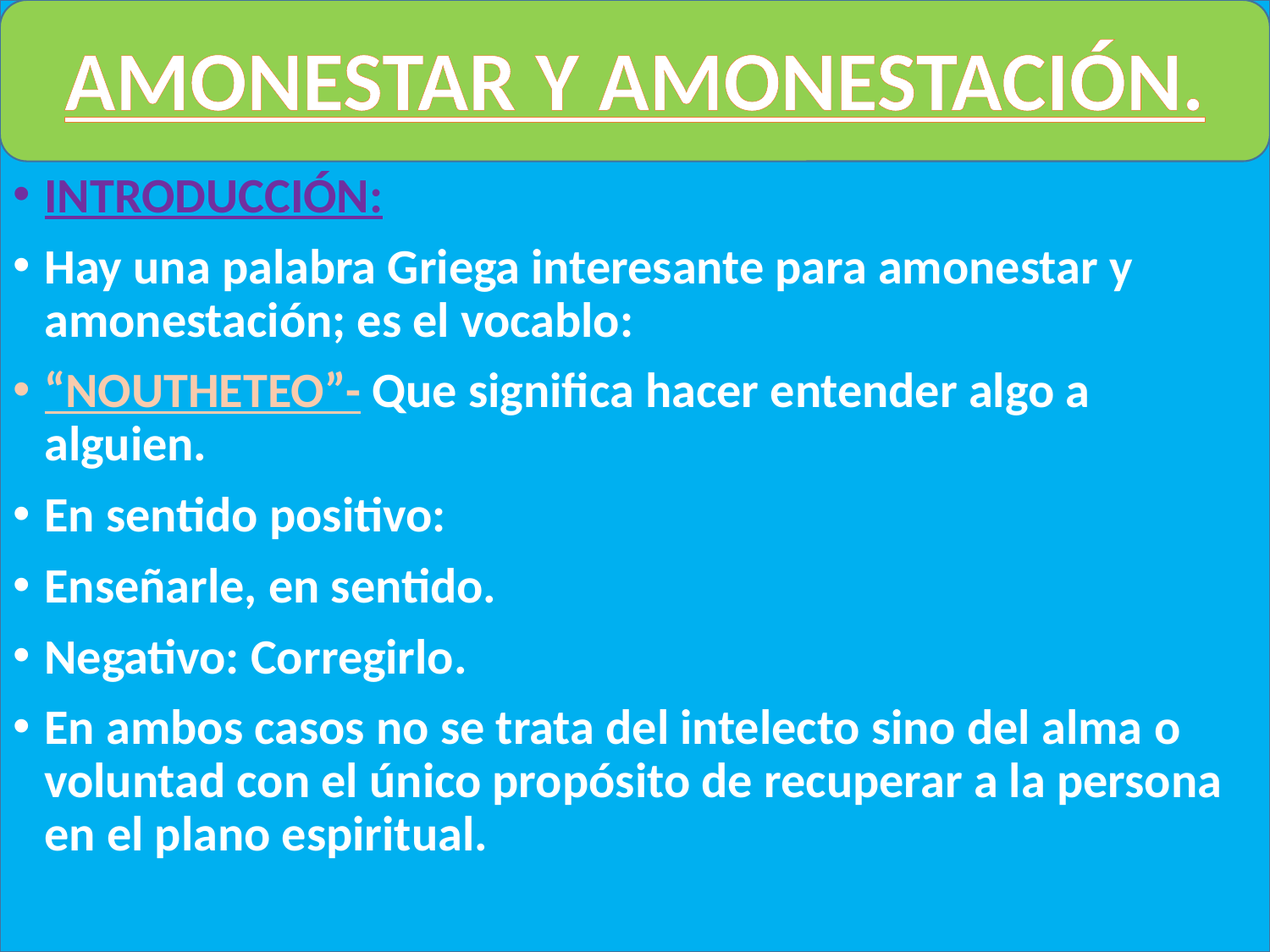

# AMONESTAR Y AMONESTACIÓN.
INTRODUCCIÓN:
Hay una palabra Griega interesante para amonestar y amonestación; es el vocablo:
“NOUTHETEO”- Que significa hacer entender algo a alguien.
En sentido positivo:
Enseñarle, en sentido.
Negativo: Corregirlo.
En ambos casos no se trata del intelecto sino del alma o voluntad con el único propósito de recuperar a la persona  en el plano espiritual.